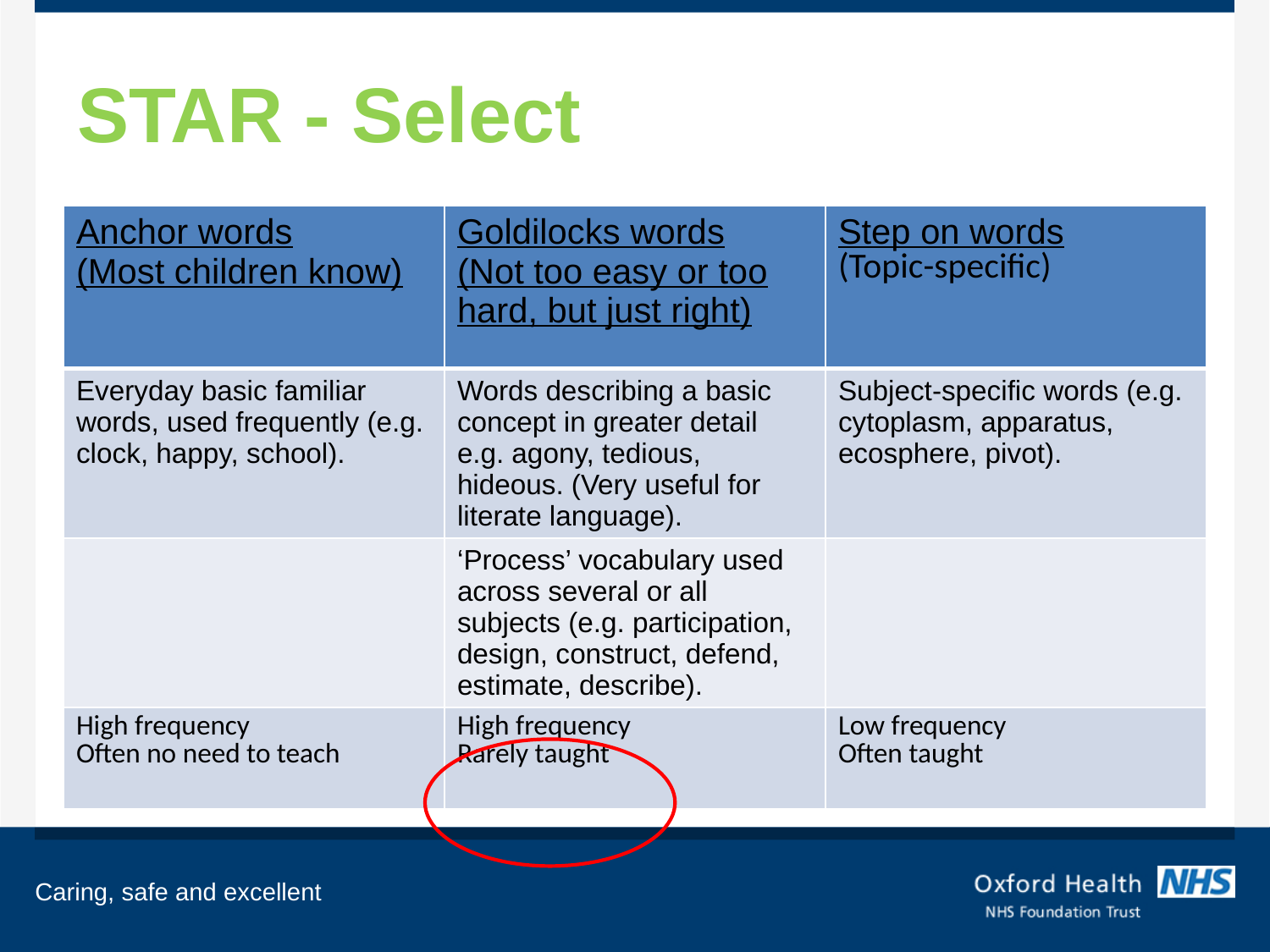

# STAR - Select
| Anchor words (Most children know) | Goldilocks words (Not too easy or too hard, but just right) | Step on words (Topic-specific) |
| --- | --- | --- |
| Everyday basic familiar words, used frequently (e.g. clock, happy, school). | Words describing a basic concept in greater detail e.g. agony, tedious, hideous. (Very useful for literate language). | Subject-specific words (e.g. cytoplasm, apparatus, ecosphere, pivot). |
|  | ‘Process’ vocabulary used across several or all subjects (e.g. participation, design, construct, defend, estimate, describe). |  |
| High frequency Often no need to teach | High frequency Rarely taught | Low frequency Often taught |